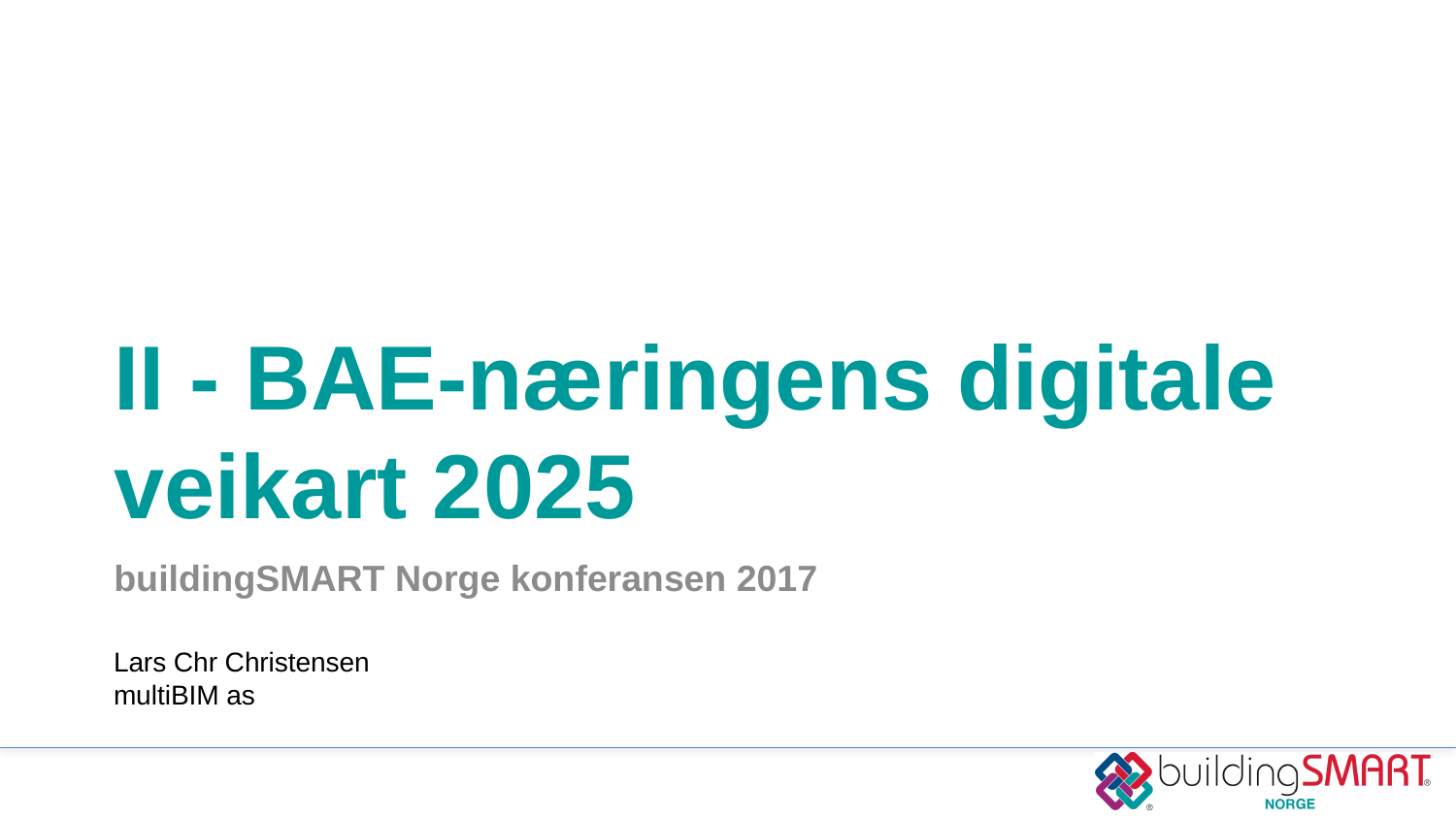

# II - BAE-næringens digitale veikart 2025
buildingSMART Norge konferansen 2017
Lars Chr Christensen
multiBIM as